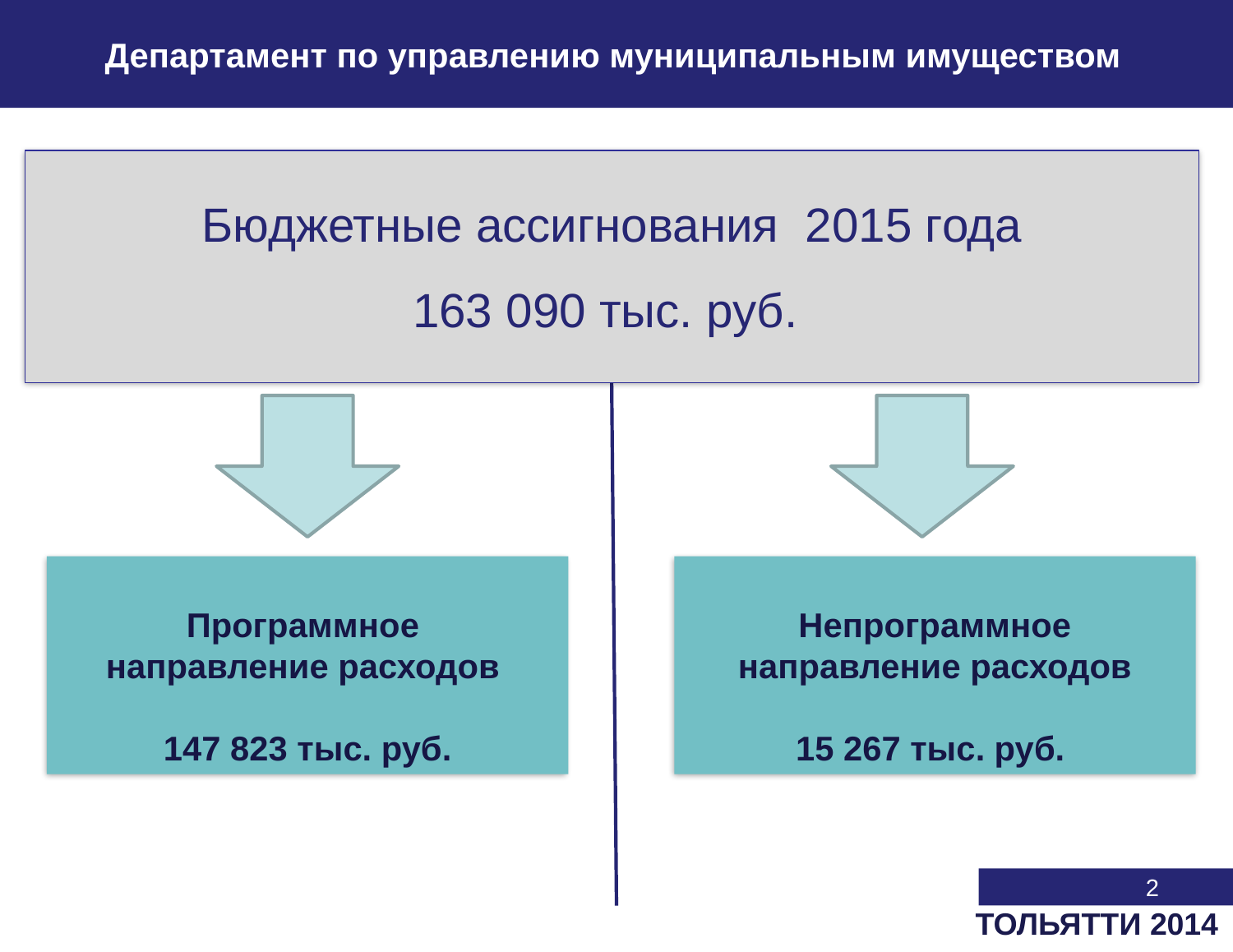

Департамент по управлению муниципальным имуществом

Бюджетные ассигнования  2015 года

163 090 тыс. руб.

Непрограммное направление расходов

15 267 тыс. руб.

Программное
направление расходов

147 823 тыс. руб.
2

ТОЛЬЯТТИ 2014